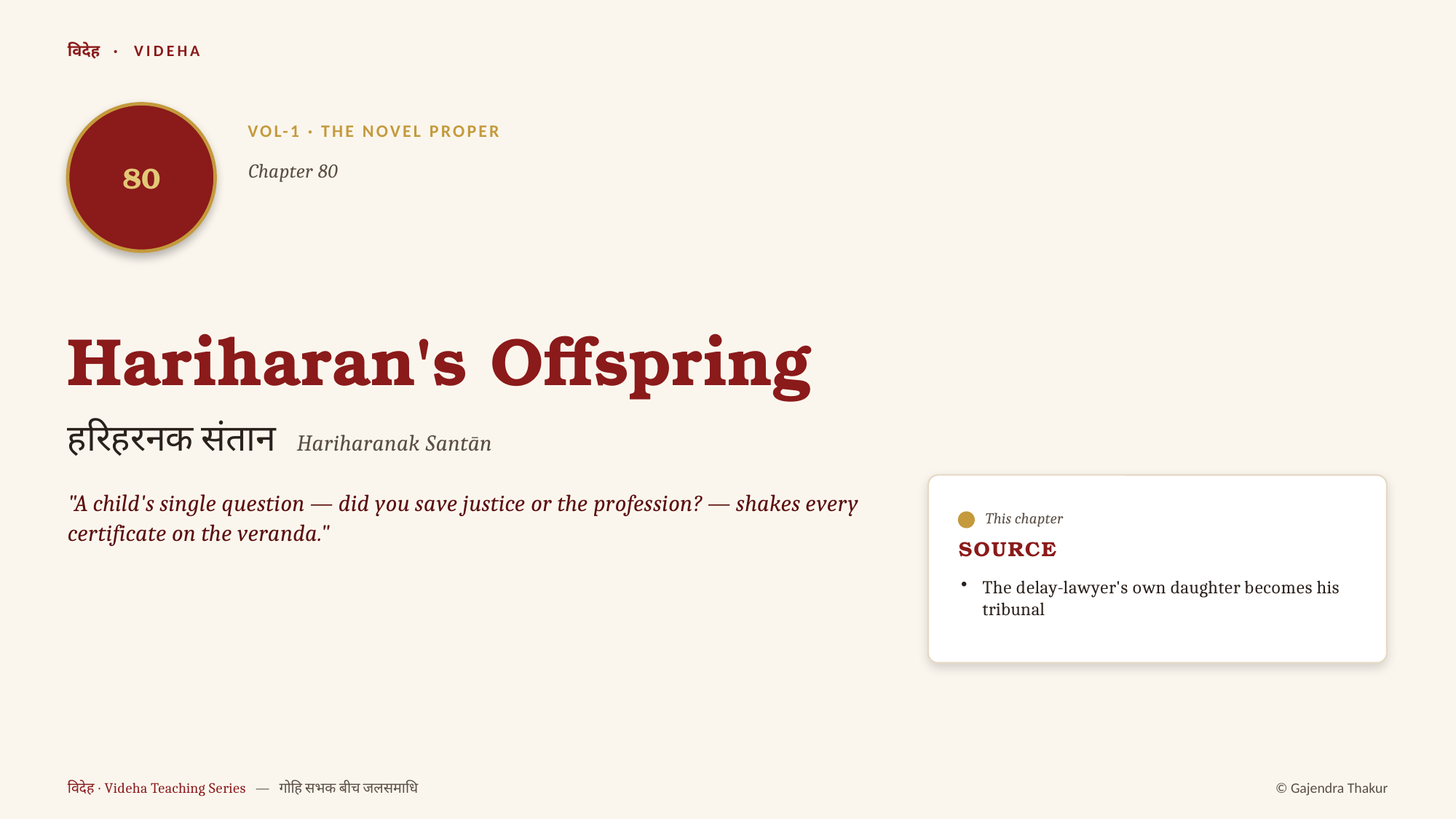

विदेह  ·  VIDEHA

80
VOL-1 · THE NOVEL PROPER
Chapter 80
Hariharan's Offspring
हरिहरनक संतान    Hariharanak Santān

"A child's single question — did you save justice or the profession? — shakes every certificate on the veranda."
This chapter

SOURCE
The delay-lawyer's own daughter becomes his tribunal
विदेह · Videha Teaching Series   —   गोहि सभक बीच जलसमाधि
© Gajendra Thakur